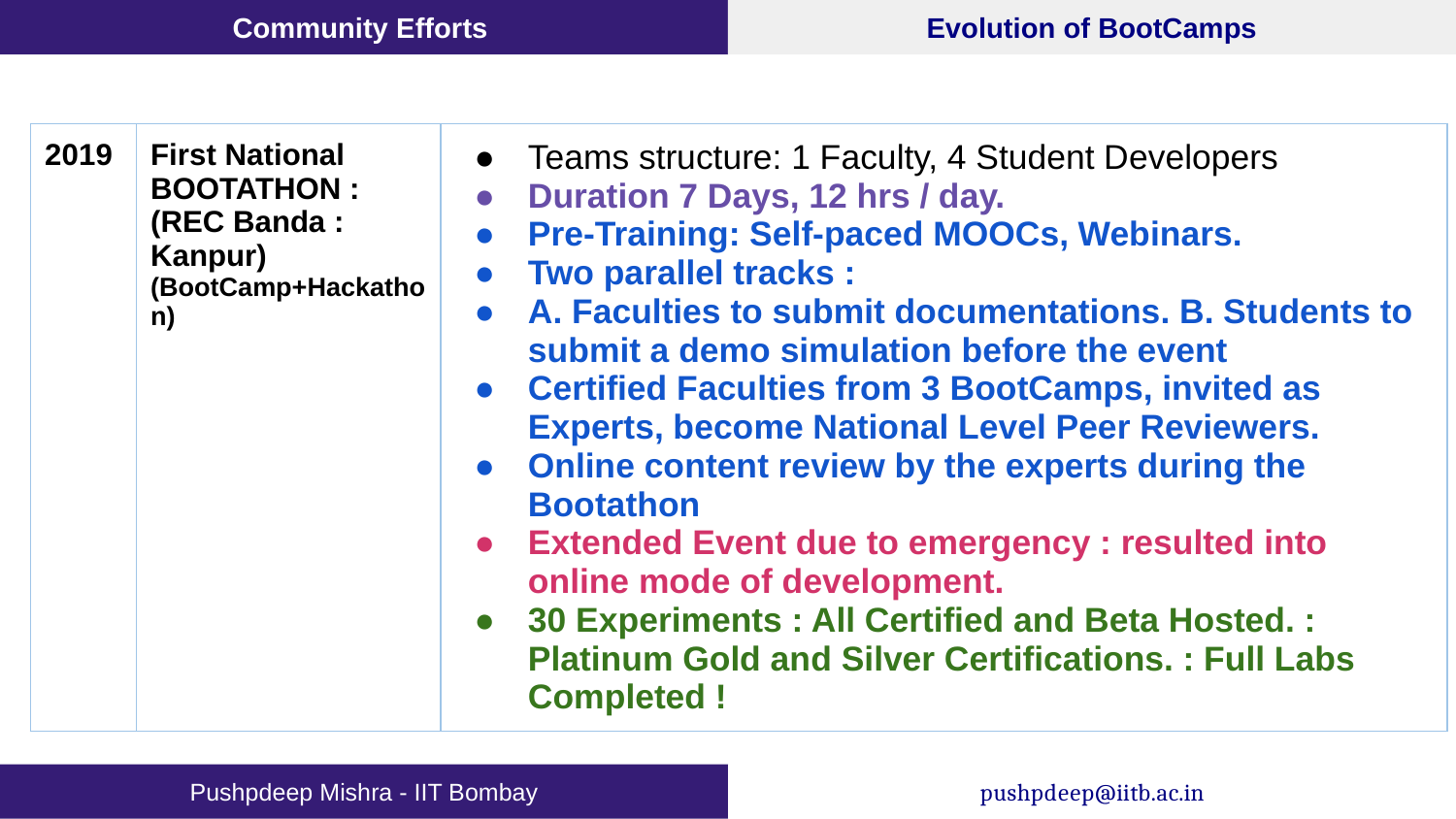

Community Efforts
Evolution of BootCamps

| 2019 | First National BOOTATHON : (REC Banda : Kanpur) (BootCamp+Hackathon) | Teams structure: 1 Faculty, 4 Student Developers Duration 7 Days, 12 hrs / day. Pre-Training: Self-paced MOOCs, Webinars. Two parallel tracks : A. Faculties to submit documentations. B. Students to submit a demo simulation before the event Certified Faculties from 3 BootCamps, invited as Experts, become National Level Peer Reviewers. Online content review by the experts during the Bootathon Extended Event due to emergency : resulted into online mode of development. 30 Experiments : All Certified and Beta Hosted. : Platinum Gold and Silver Certifications. : Full Labs Completed ! |
| --- | --- | --- |
Pushpdeep Mishra - IIT Bombay
pushpdeep@iitb.ac.in